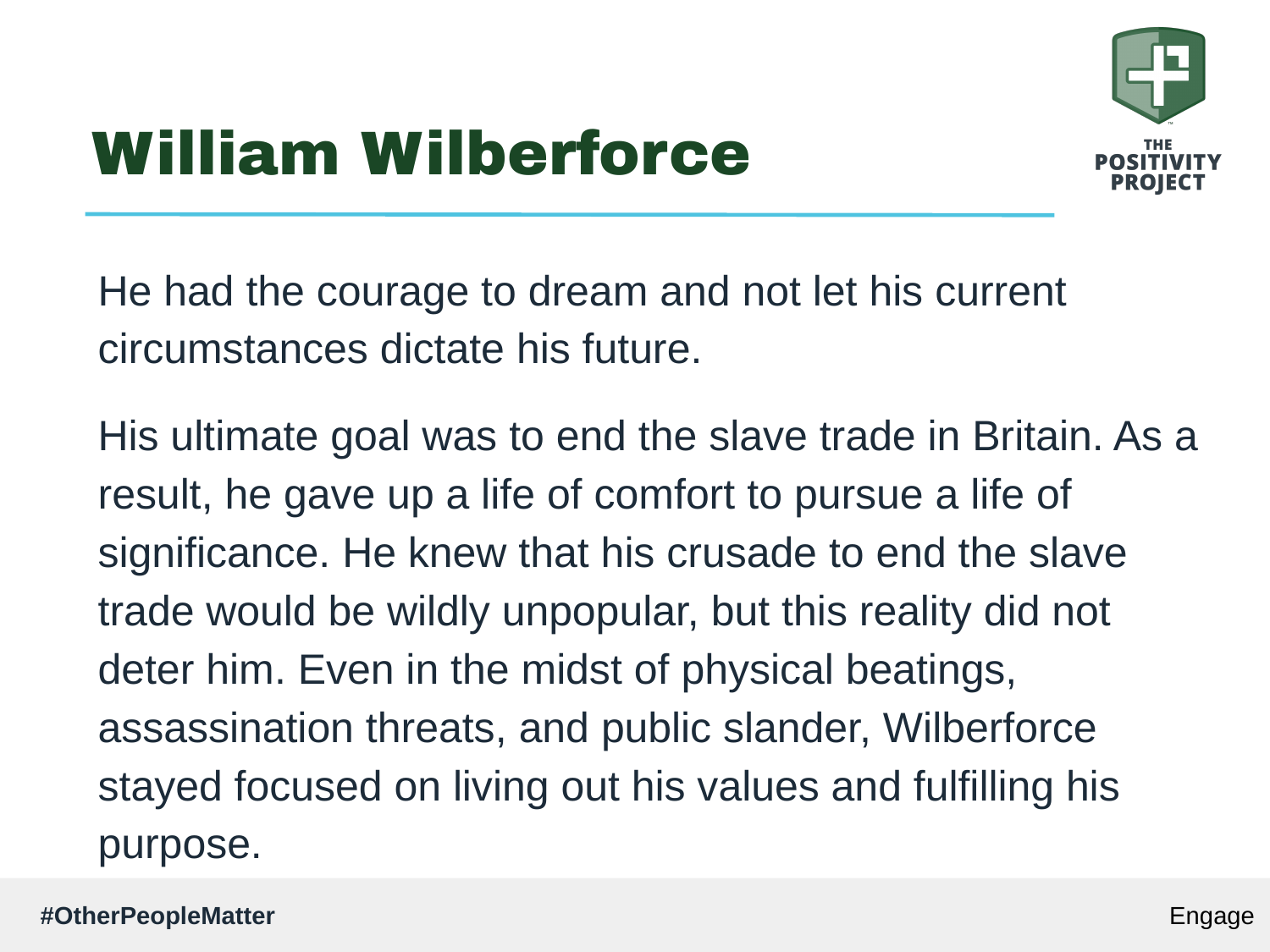

# William Wilberforce
He had the courage to dream and not let his current circumstances dictate his future.
His ultimate goal was to end the slave trade in Britain. As a result, he gave up a life of comfort to pursue a life of significance. He knew that his crusade to end the slave trade would be wildly unpopular, but this reality did not deter him. Even in the midst of physical beatings, assassination threats, and public slander, Wilberforce stayed focused on living out his values and fulfilling his purpose.
Engage